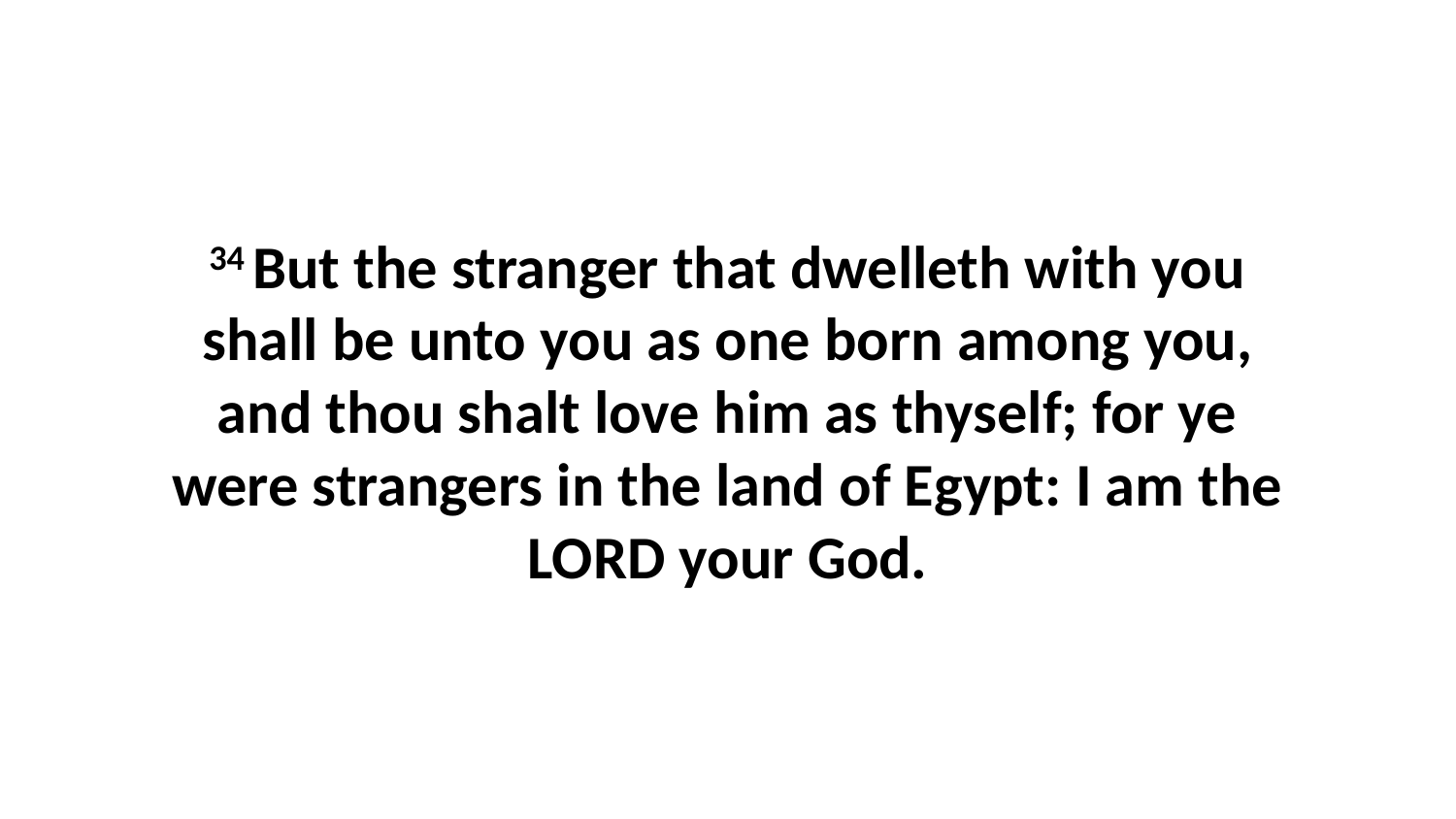

34 But the stranger that dwelleth with you shall be unto you as one born among you, and thou shalt love him as thyself; for ye were strangers in the land of Egypt: I am the LORD your God.